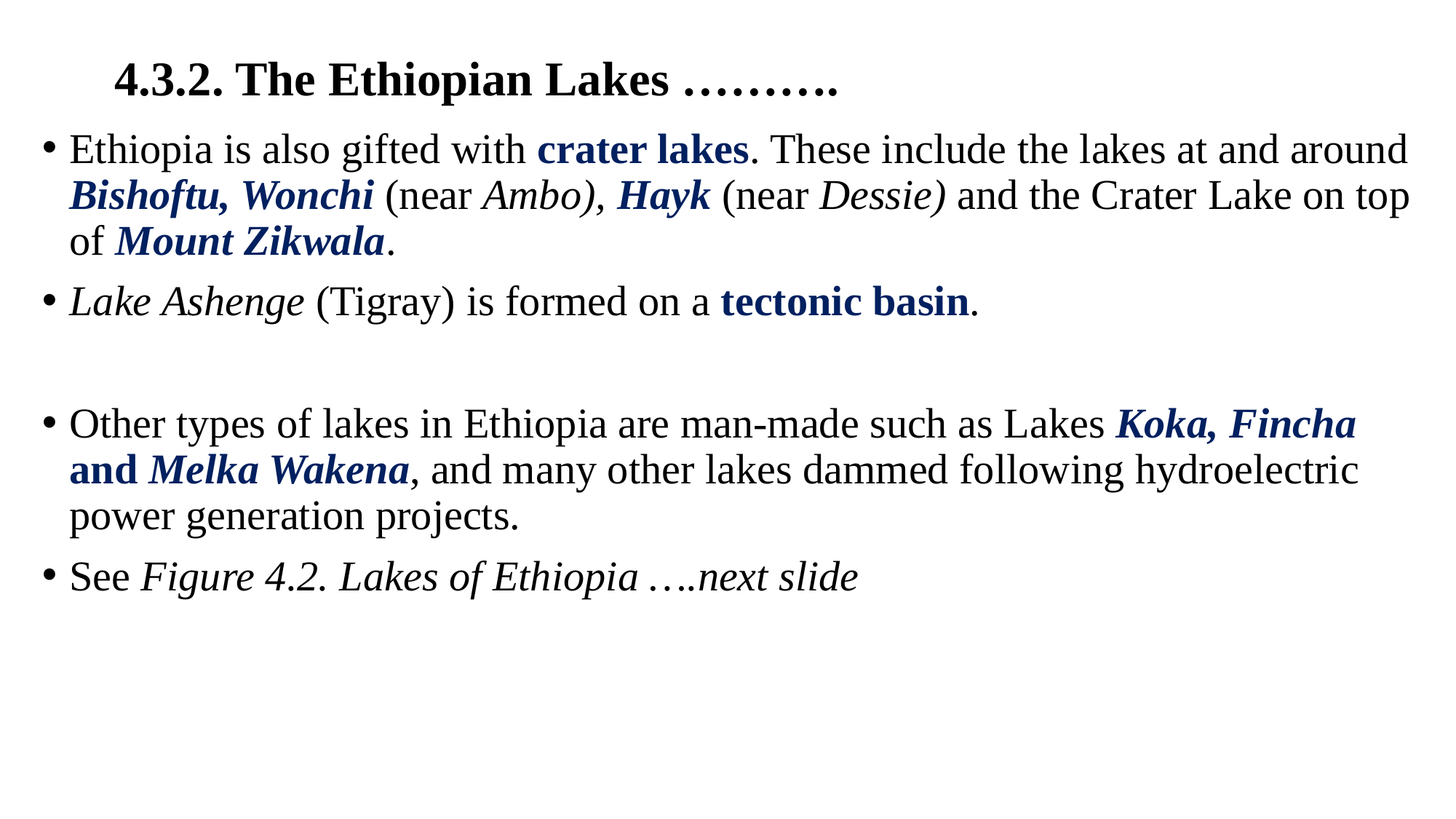

# 4.3.2. The Ethiopian Lakes ……….
Ethiopia is also gifted with crater lakes. These include the lakes at and around Bishoftu, Wonchi (near Ambo), Hayk (near Dessie) and the Crater Lake on top of Mount Zikwala.
Lake Ashenge (Tigray) is formed on a tectonic basin.

Other types of lakes in Ethiopia are man-made such as Lakes Koka, Fincha and Melka Wakena, and many other lakes dammed following hydroelectric power generation projects.
See Figure 4.2. Lakes of Ethiopia ….next slide